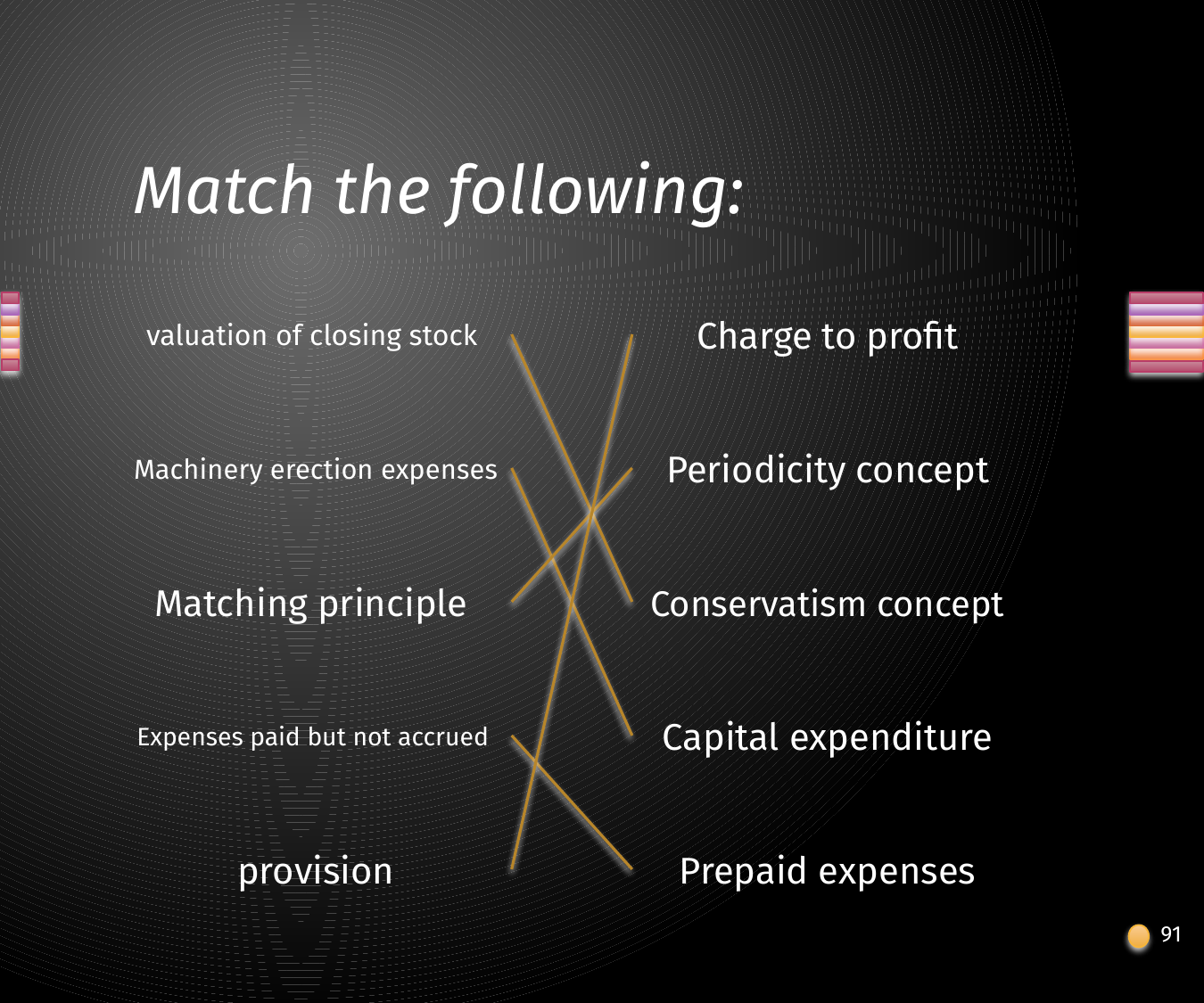

# Match the following:
valuation of closing stock
Charge to profit
Machinery erection expenses
Periodicity concept
Matching principle
Conservatism concept
Expenses paid but not accrued
Capital expenditure
provision
Prepaid expenses
91